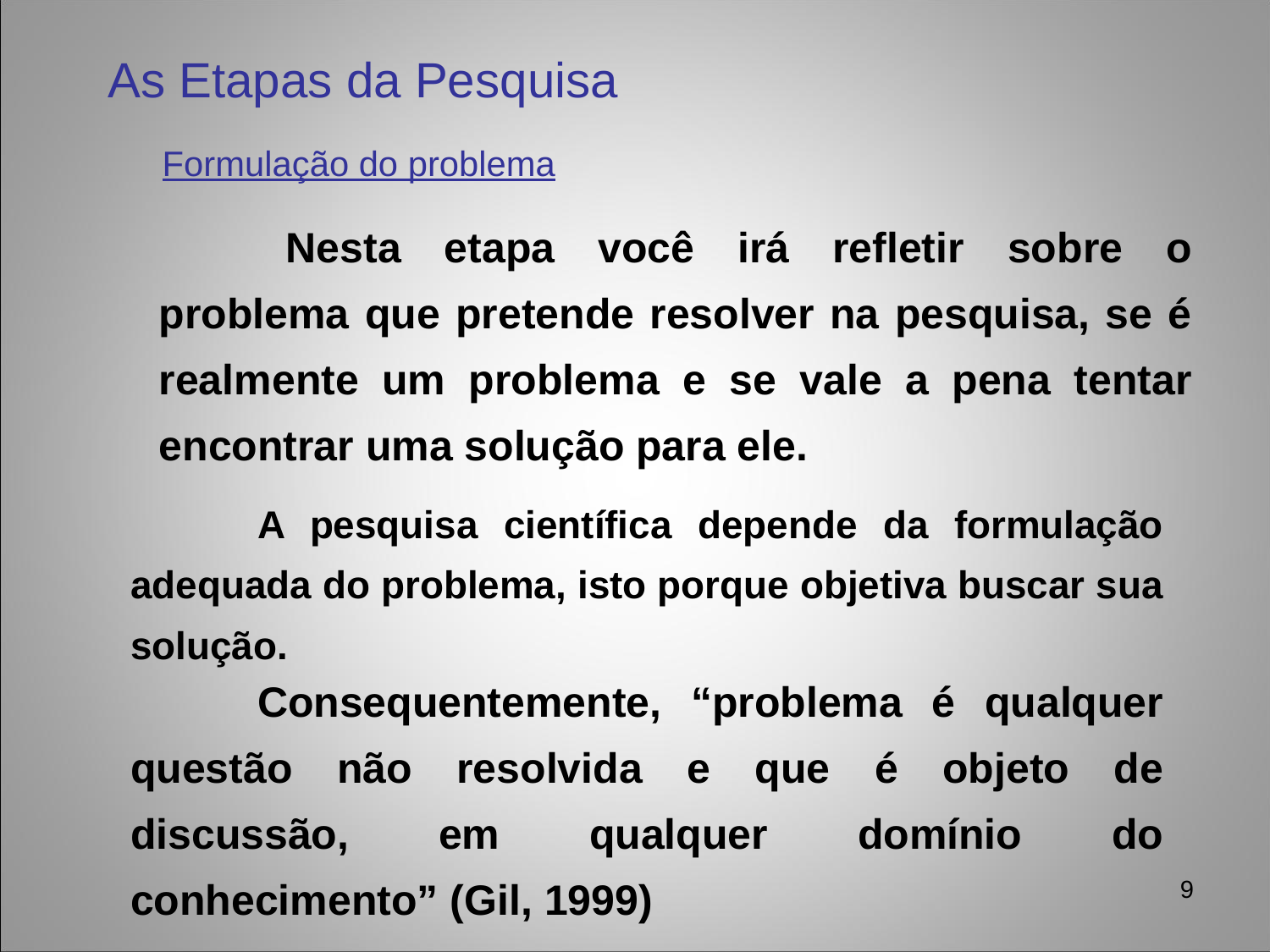

As Etapas da Pesquisa
Formulação do problema
	Nesta etapa você irá refletir sobre o problema que pretende resolver na pesquisa, se é realmente um problema e se vale a pena tentar encontrar uma solução para ele.
	A pesquisa científica depende da formulação adequada do problema, isto porque objetiva buscar sua solução.
	Consequentemente, “problema é qualquer questão não resolvida e que é objeto de discussão, em qualquer domínio do conhecimento” (Gil, 1999)
9